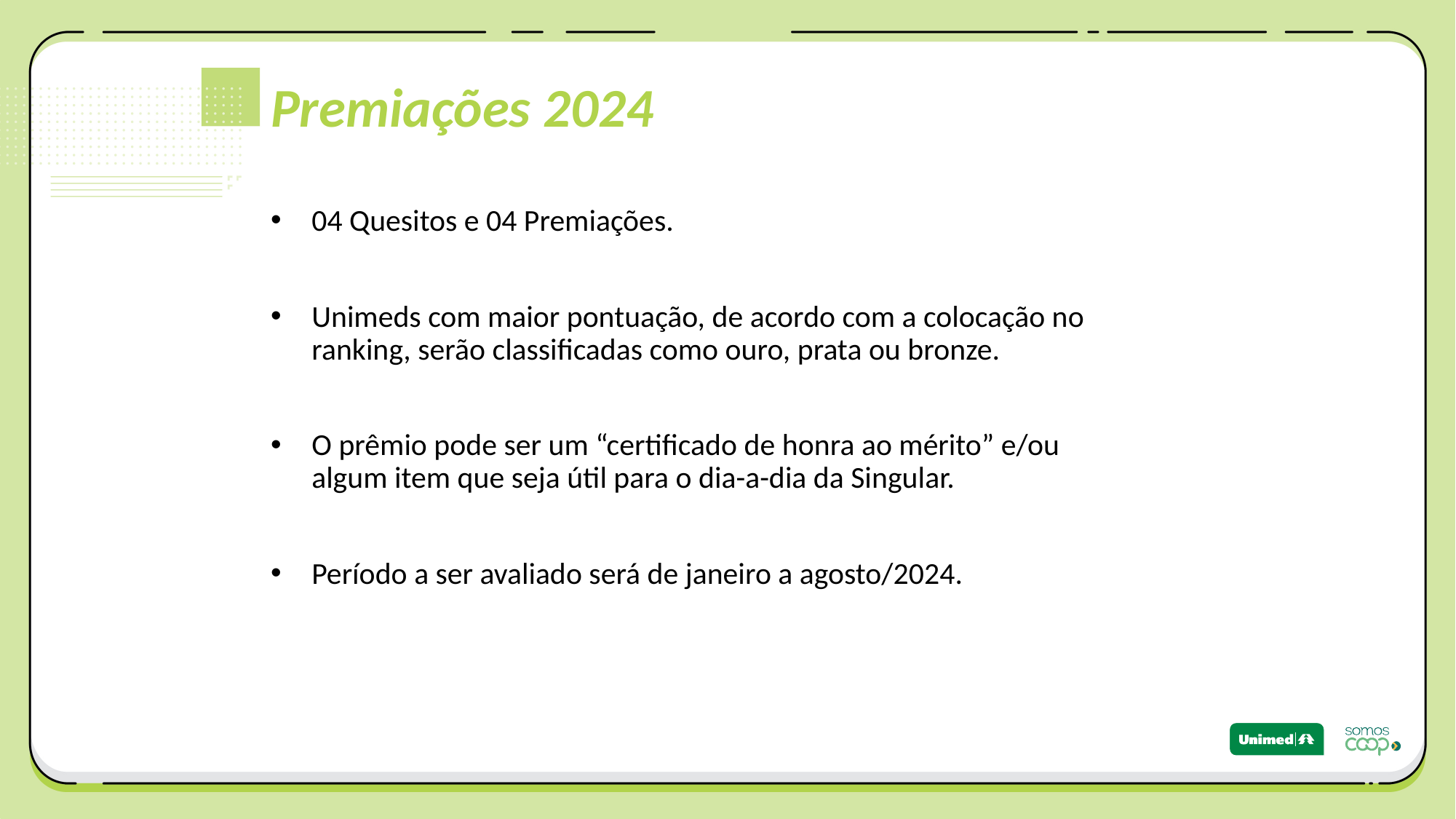

Premiações 2024

04 Quesitos e 04 Premiações.

Unimeds com maior pontuação, de acordo com a colocação no ranking, serão classificadas como ouro, prata ou bronze.

O prêmio pode ser um “certificado de honra ao mérito” e/ou algum item que seja útil para o dia-a-dia da Singular.

Período a ser avaliado será de janeiro a agosto/2024.